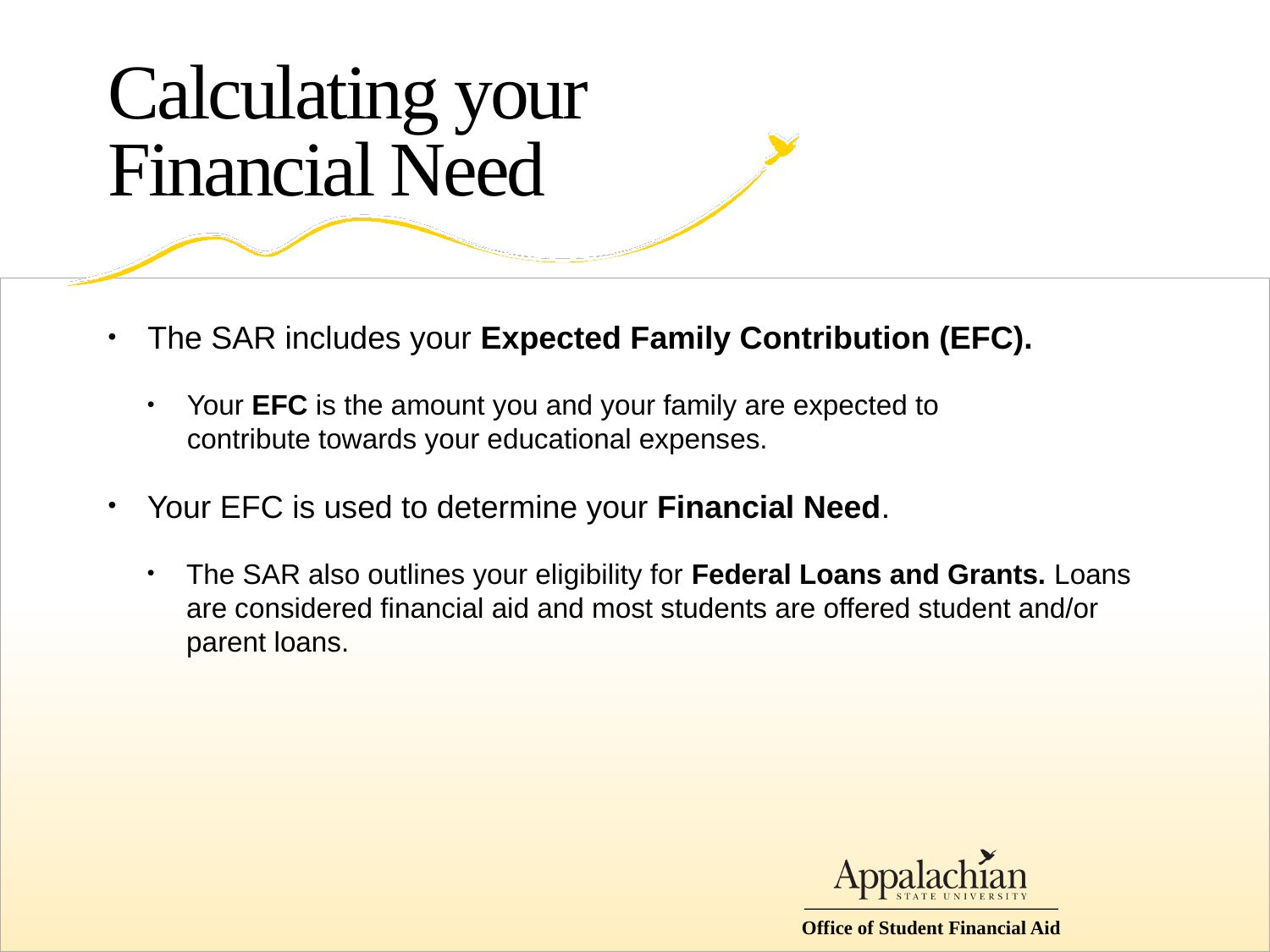

# Calculating your Financial Need
The SAR includes your Expected Family Contribution (EFC).
Your EFC is the amount you and your family are expected to 	  	   contribute towards your educational expenses.
Your EFC is used to determine your Financial Need.
The SAR also outlines your eligibility for Federal Loans and Grants. Loans are considered financial aid and most students are offered student and/or parent loans.
Office of Student Financial Aid